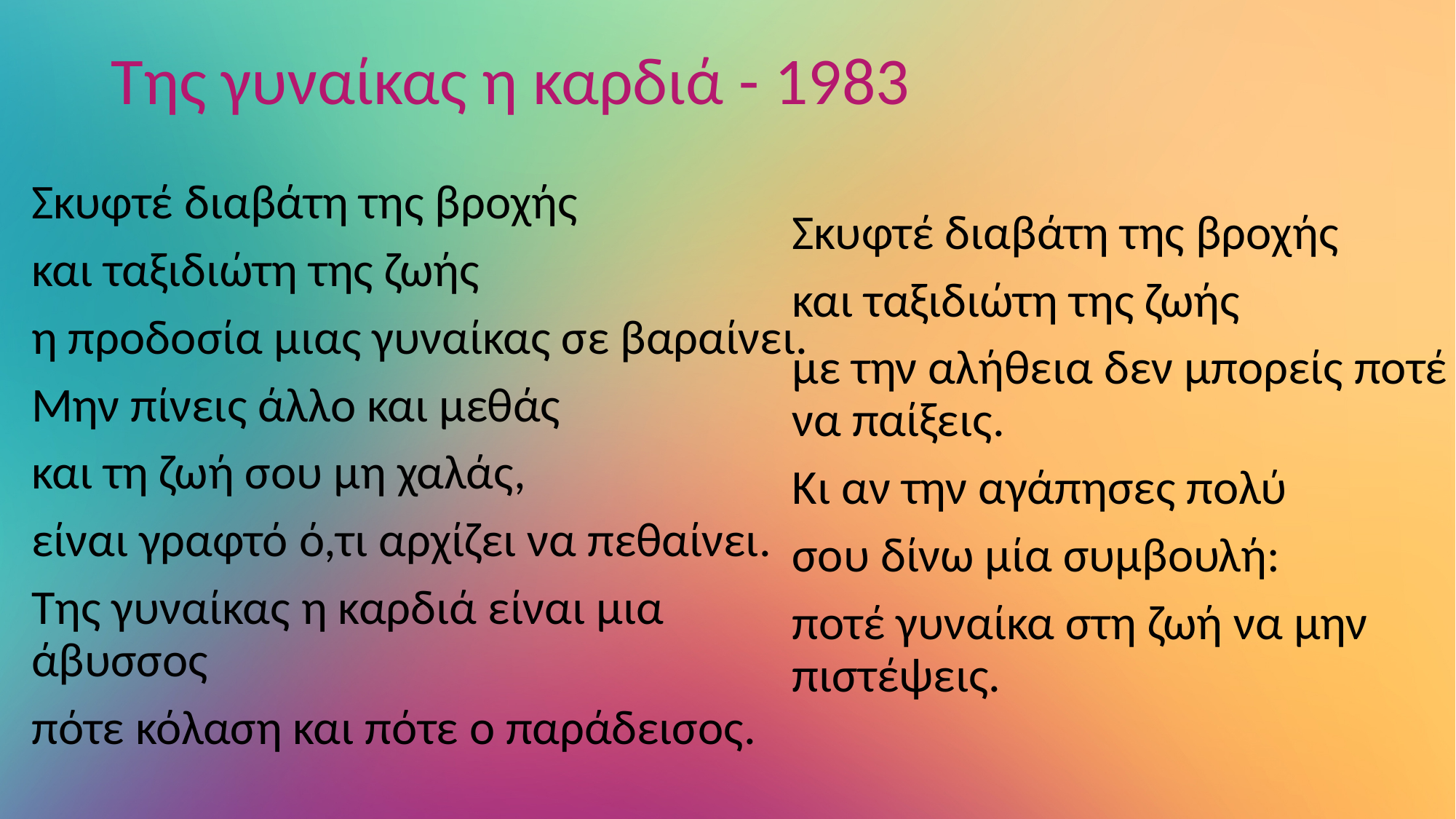

# Της γυναίκας η καρδιά - 1983
Σκυφτέ διαβάτη της βροχής
και ταξιδιώτη της ζωής
η προδοσία μιας γυναίκας σε βαραίνει.
Μην πίνεις άλλο και μεθάς
και τη ζωή σου μη χαλάς,
είναι γραφτό ό,τι αρχίζει να πεθαίνει.
Της γυναίκας η καρδιά είναι μια άβυσσος
πότε κόλαση και πότε ο παράδεισος.

Σκυφτέ διαβάτη της βροχής
και ταξιδιώτη της ζωής
με την αλήθεια δεν μπορείς ποτέ να παίξεις.
Κι αν την αγάπησες πολύ
σου δίνω μία συμβουλή:
ποτέ γυναίκα στη ζωή να μην πιστέψεις.